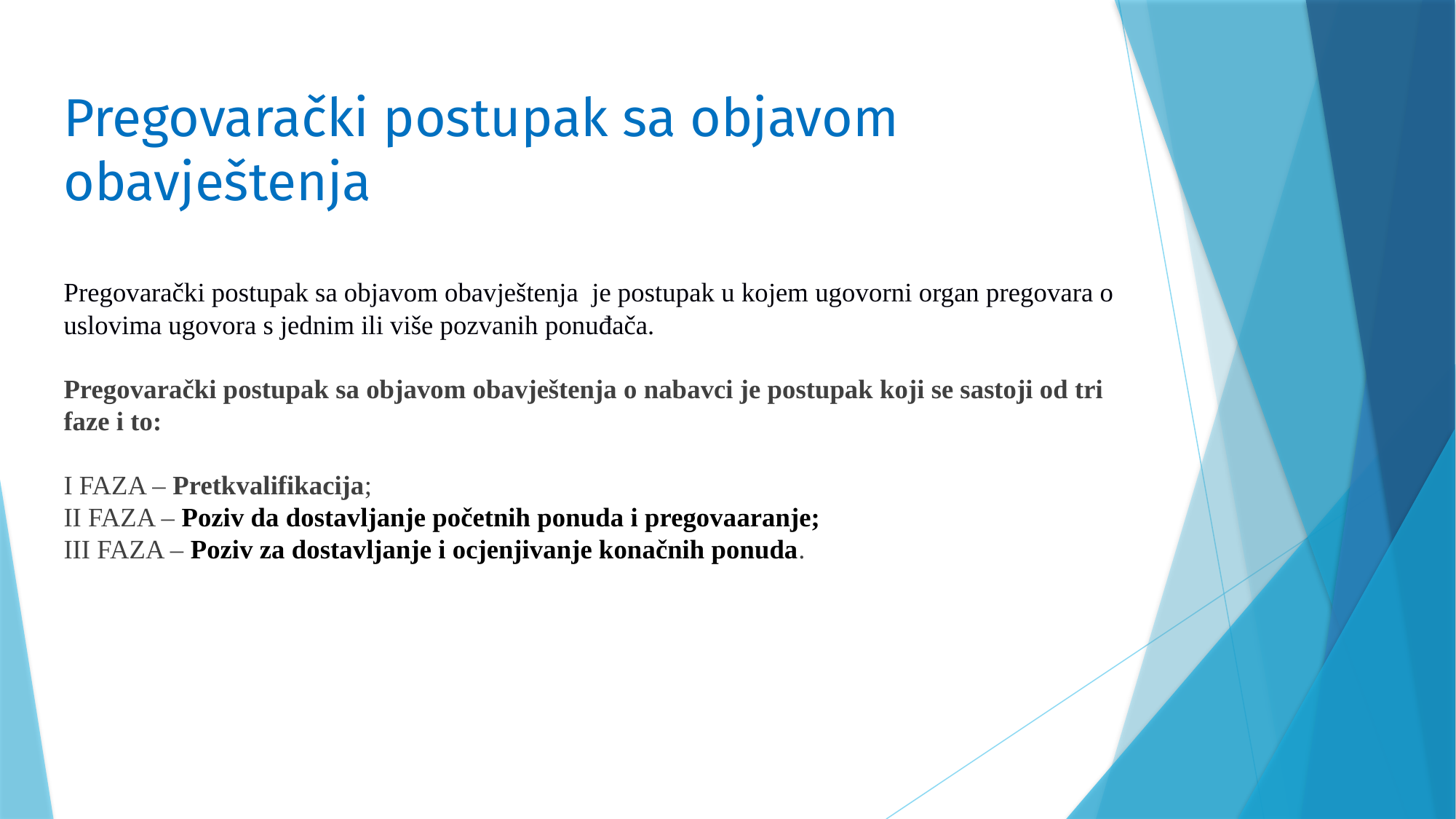

# Pregovarački postupak sa objavom obavještenja Pregovarački postupak sa objavom obavještenja  je postupak u kojem ugovorni organ pregovara o uslovima ugovora s jednim ili više pozvanih ponuđača. Pregovarački postupak sa objavom obavještenja o nabavci je postupak koji se sastoji od tri faze i to: I FAZA – Pretkvalifikacija; II FAZA – Poziv da dostavljanje početnih ponuda i pregovaaranje; III FAZA – Poziv za dostavljanje i ocjenjivanje konačnih ponuda.